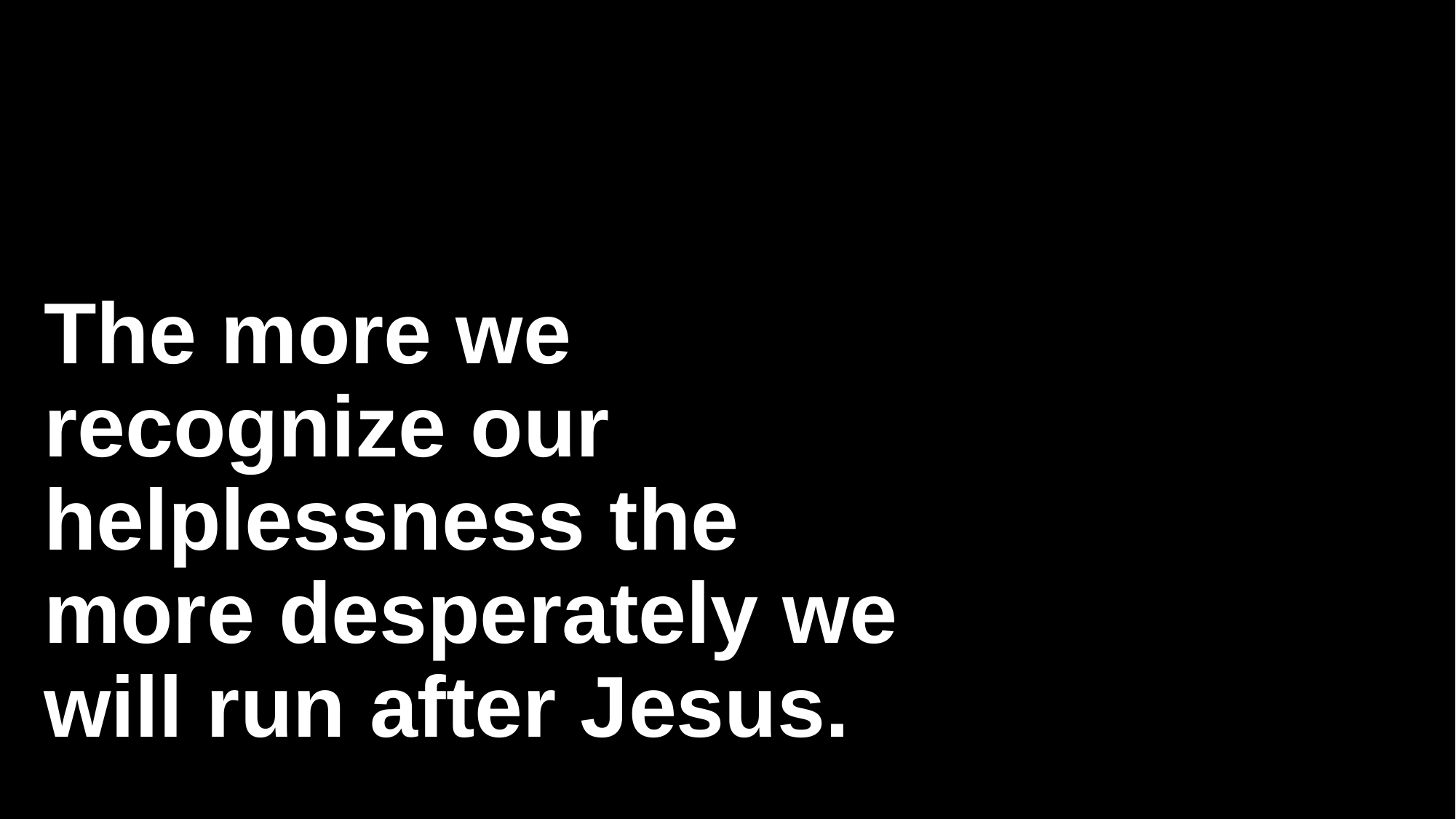

# The more we recognize our helplessness the more desperately we will run after Jesus.